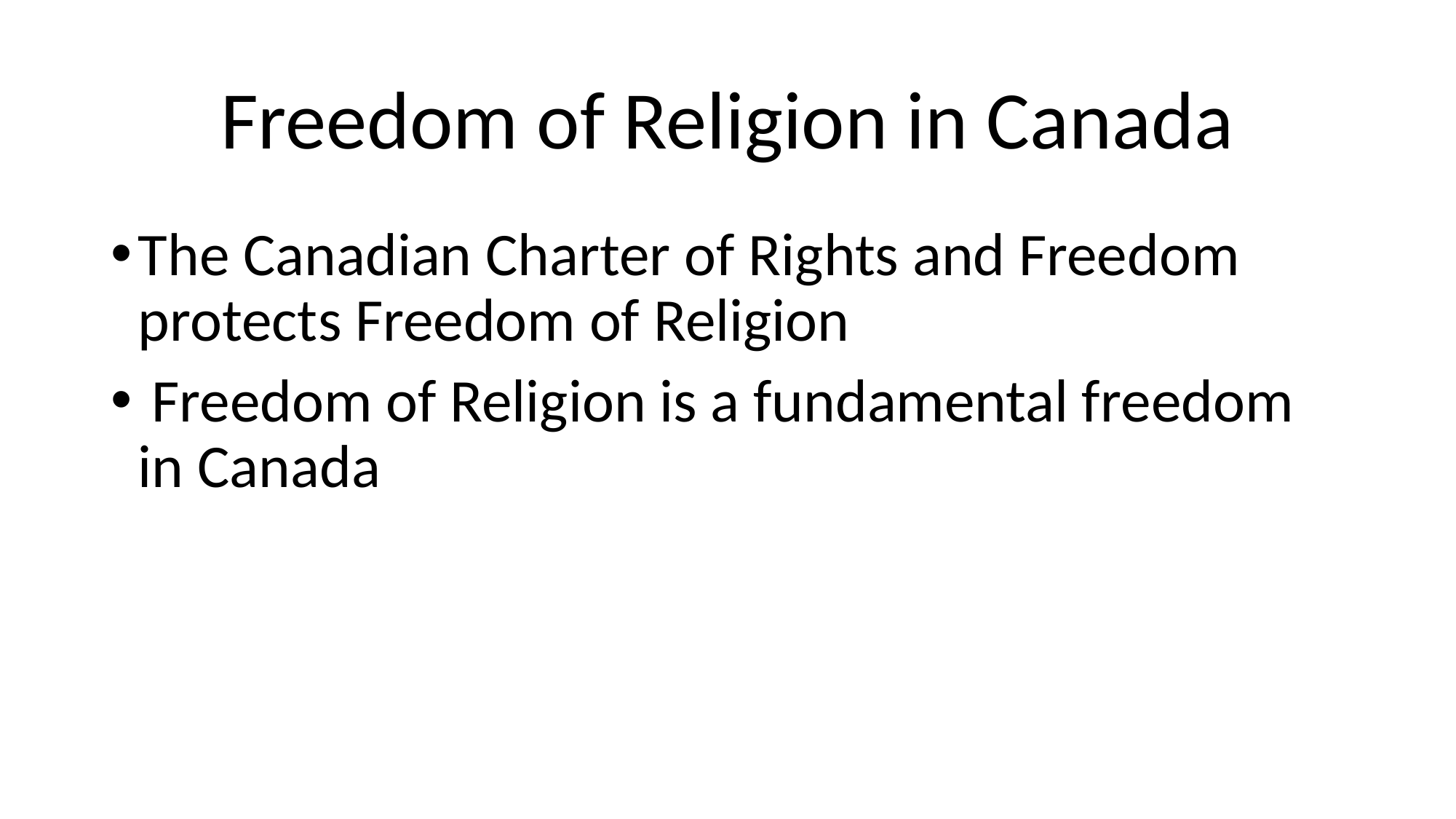

# Freedom of Religion in Canada
The Canadian Charter of Rights and Freedom protects Freedom of Religion
 Freedom of Religion is a fundamental freedom in Canada